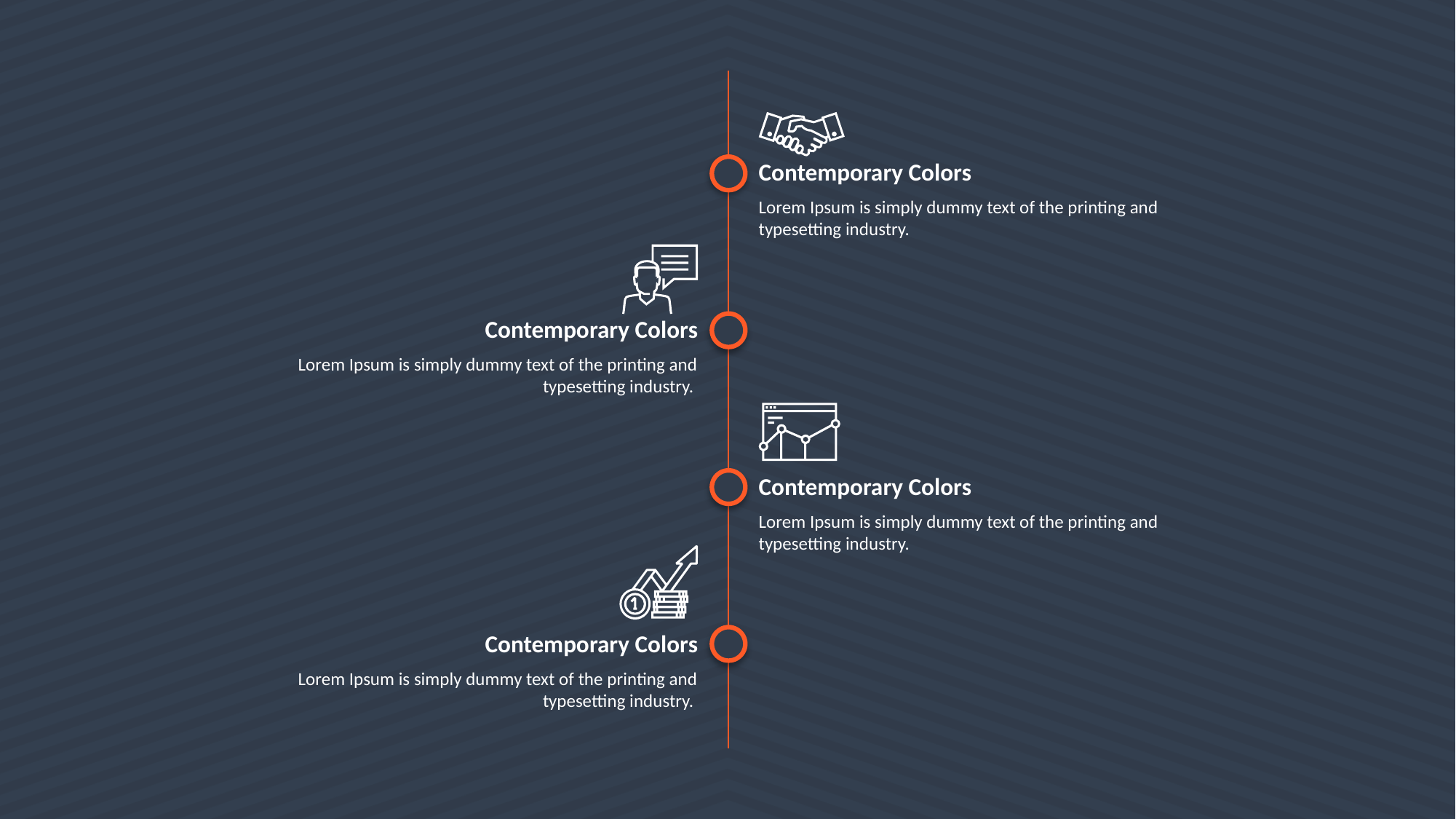

Contemporary Colors
Lorem Ipsum is simply dummy text of the printing and typesetting industry.

Contemporary Colors
Lorem Ipsum is simply dummy text of the printing and typesetting industry.

Contemporary Colors
Lorem Ipsum is simply dummy text of the printing and typesetting industry.

Contemporary Colors
Lorem Ipsum is simply dummy text of the printing and typesetting industry.